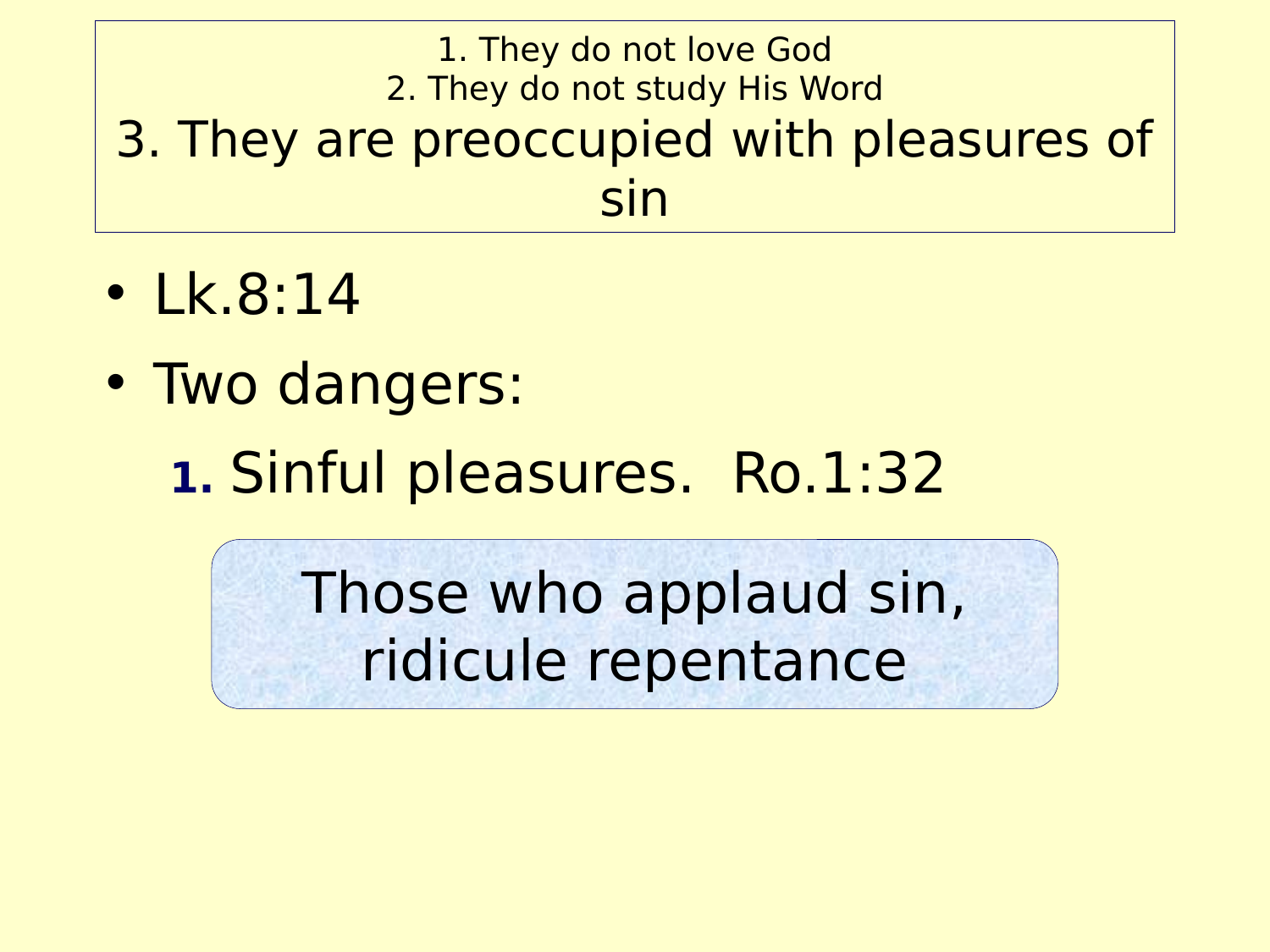

# 1. They do not love God 2. They do not study His Word 3. They are preoccupied with pleasures of sin
Lk.8:14
Two dangers:
1. Sinful pleasures.  Ro.1:32

Those who applaud sin,
ridicule repentance